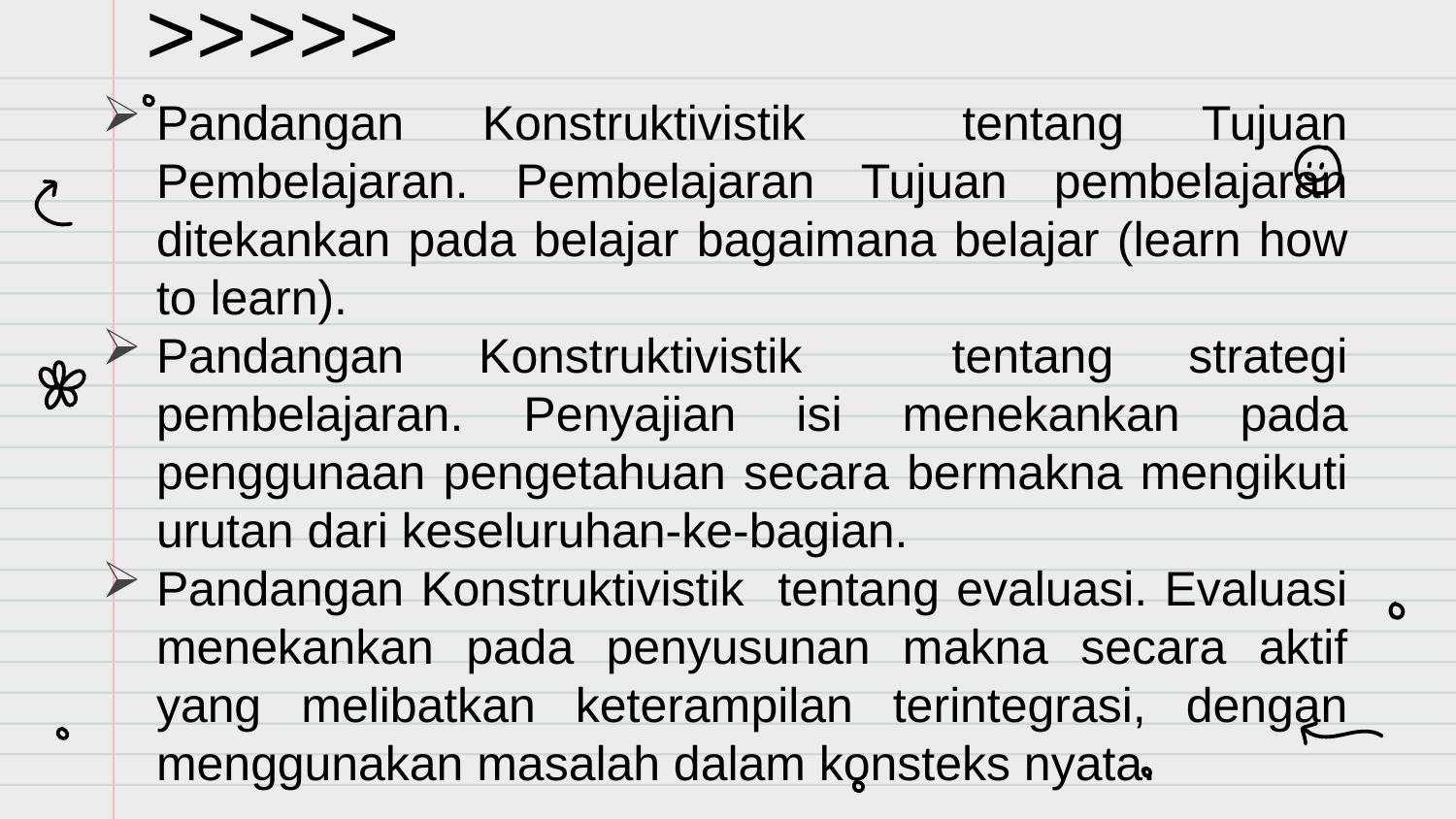

# >>>>>
Pandangan Konstruktivistik  tentang Tujuan Pembelajaran. Pembelajaran Tujuan pembelajaran ditekankan pada belajar bagaimana belajar (learn how to learn).
Pandangan Konstruktivistik  tentang strategi pembelajaran. Penyajian isi menekankan pada penggunaan pengetahuan secara bermakna mengikuti urutan dari keseluruhan-ke-bagian.
Pandangan Konstruktivistik  tentang evaluasi. Evaluasi menekankan pada penyusunan makna secara aktif yang melibatkan keterampilan terintegrasi, dengan menggunakan masalah dalam konsteks nyata.